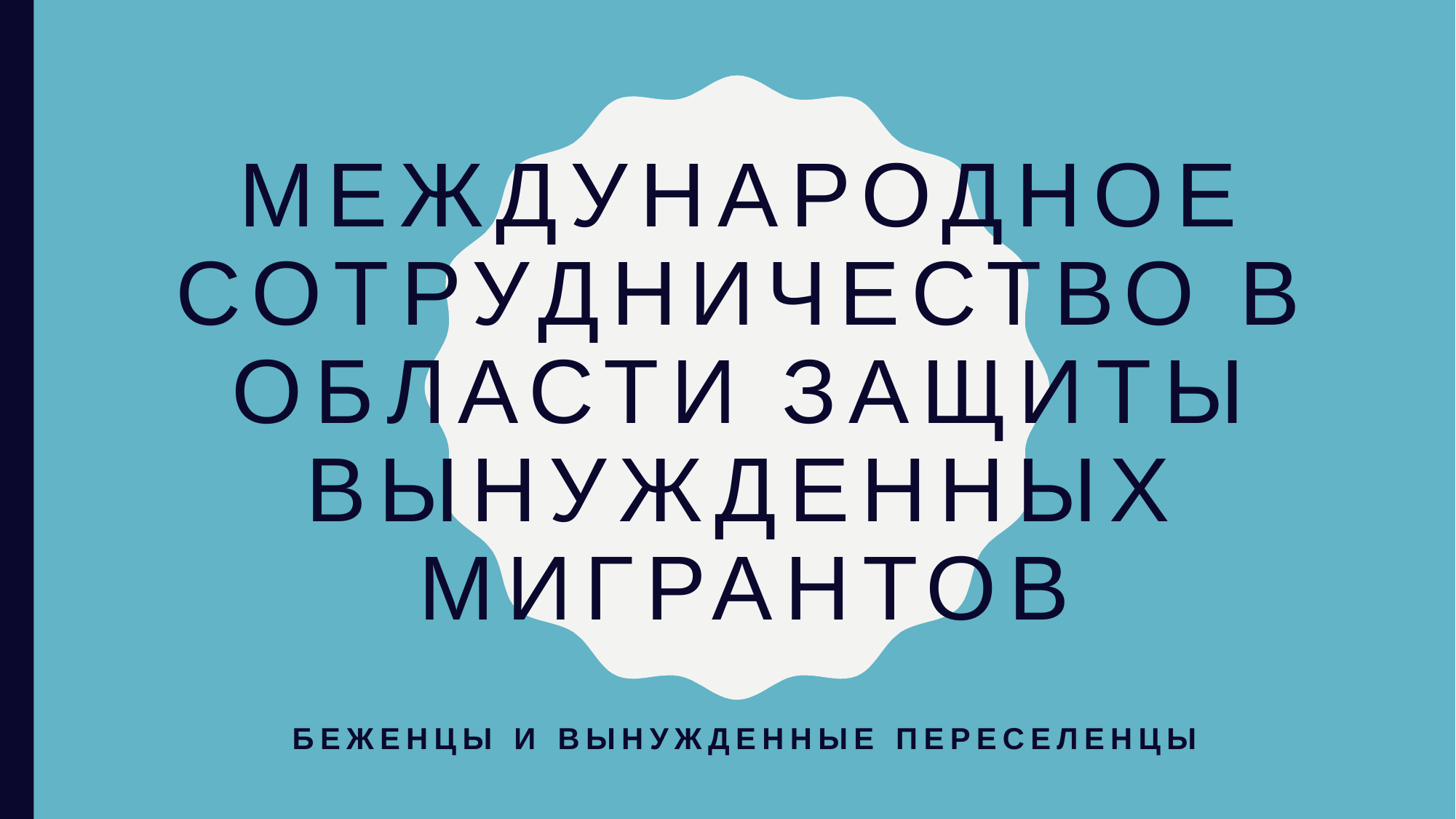

# МЕЖДУНАРОДНОЕ СОТРУДНИЧЕСТВО В ОБЛАСТИ ЗАЩИТЫ ВЫНУЖДЕННЫХ МИГРАНТОВ
Беженцы и вынужденные переселенцы